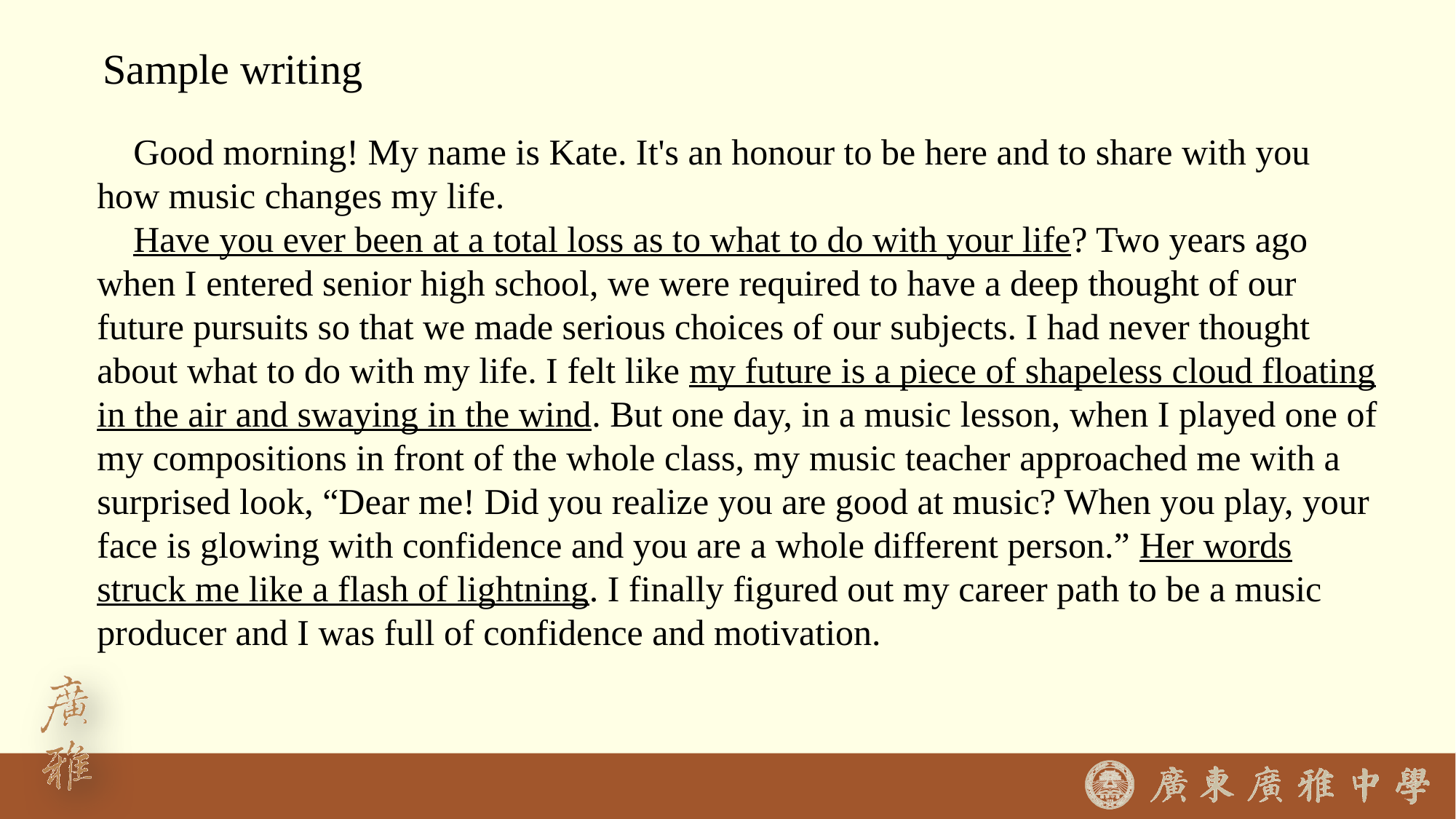

Sample writing
    Good morning! My name is Kate. It's an honour to be here and to share with you how music changes my life.
    Have you ever been at a total loss as to what to do with your life? Two years ago when I entered senior high school, we were required to have a deep thought of our future pursuits so that we made serious choices of our subjects. I had never thought about what to do with my life. I felt like my future is a piece of shapeless cloud floating in the air and swaying in the wind. But one day, in a music lesson, when I played one of my compositions in front of the whole class, my music teacher approached me with a surprised look, “Dear me! Did you realize you are good at music? When you play, your face is glowing with confidence and you are a whole different person.” Her words struck me like a flash of lightning. I finally figured out my career path to be a music producer and I was full of confidence and motivation.